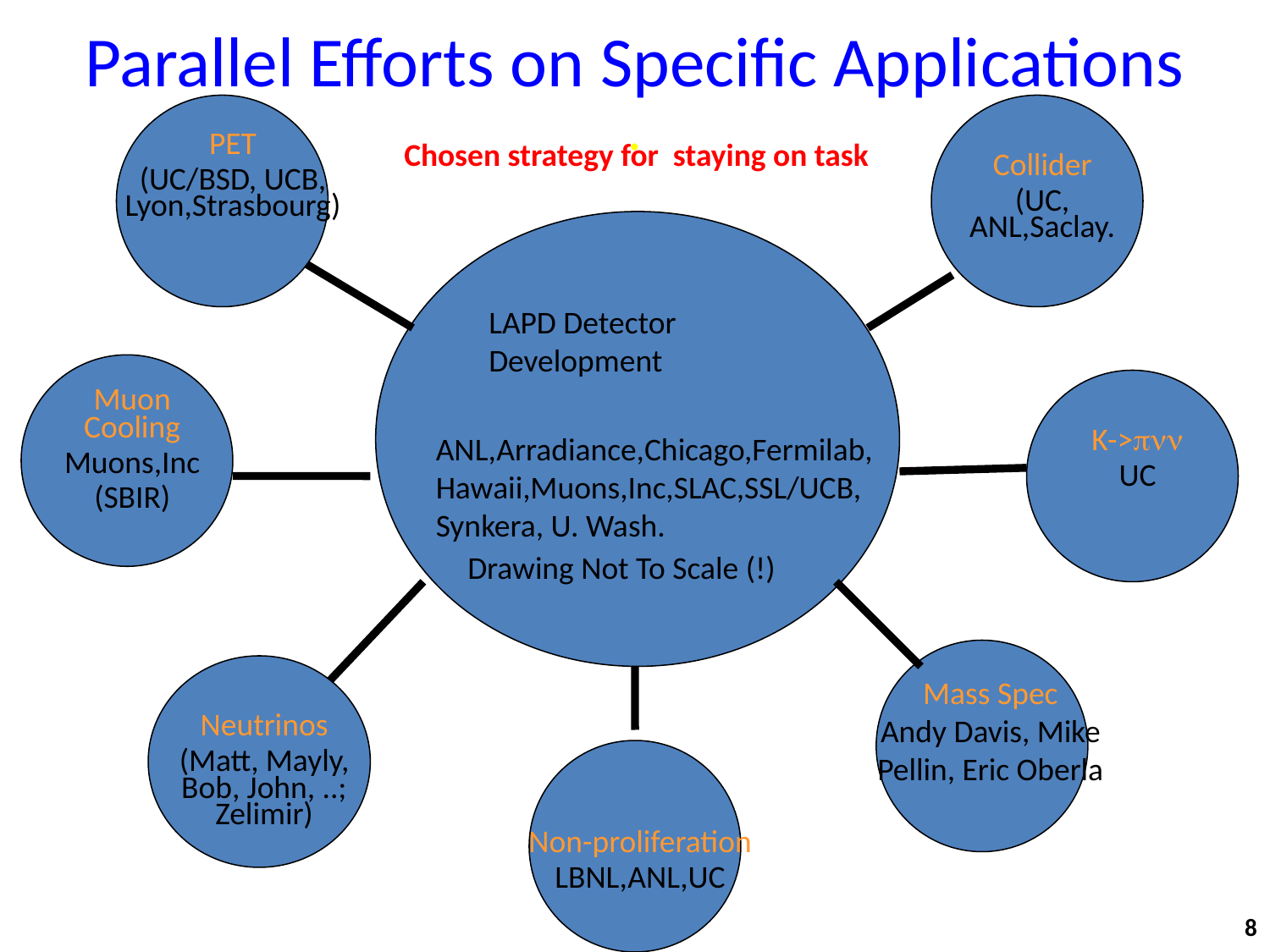

# Parallel Efforts on Specific Applications

PET
(UC/BSD, UCB, Lyon,Strasbourg)

Collider
(UC, ANL,Saclay.
.
Chosen strategy for  staying on task

LAPD Detector Development

K->πνν
UC
Muon Cooling
Muons,Inc
(SBIR)
ANL,Arradiance,Chicago,Fermilab, Hawaii,Muons,Inc,SLAC,SSL/UCB, Synkera, U. Wash.

Drawing Not To Scale (!)

Mass Spec
Andy Davis, Mike Pellin, Eric Oberla

Neutrinos
(Matt, Mayly, Bob, John, ..; Zelimir)

Non-proliferation
LBNL,ANL,UC
8